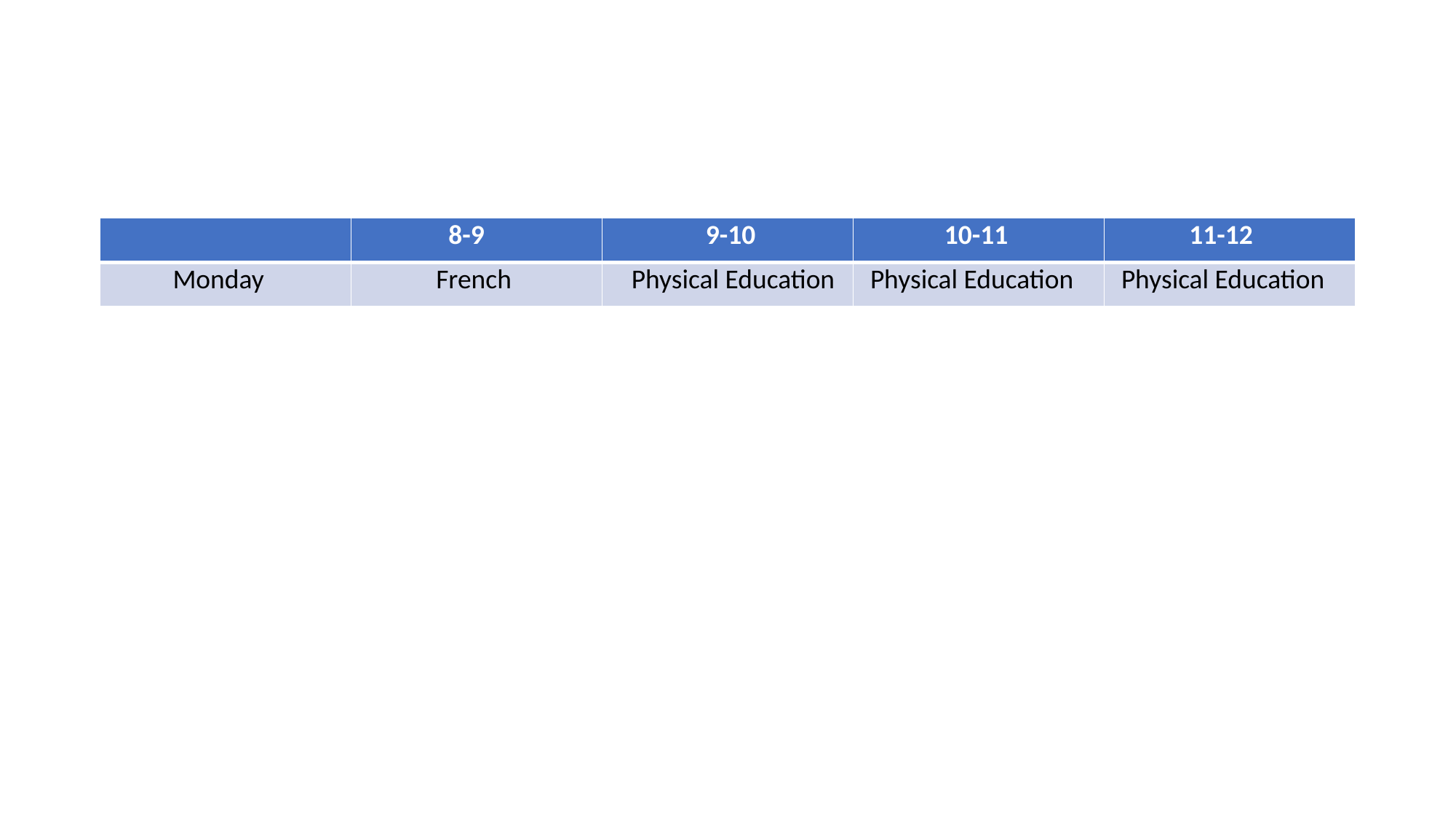

#
|  | 8-9 | 9-10 | 10-11 | 11-12 |
| --- | --- | --- | --- | --- |
| Monday | French | Physical Education | Physical Education | Physical Education |